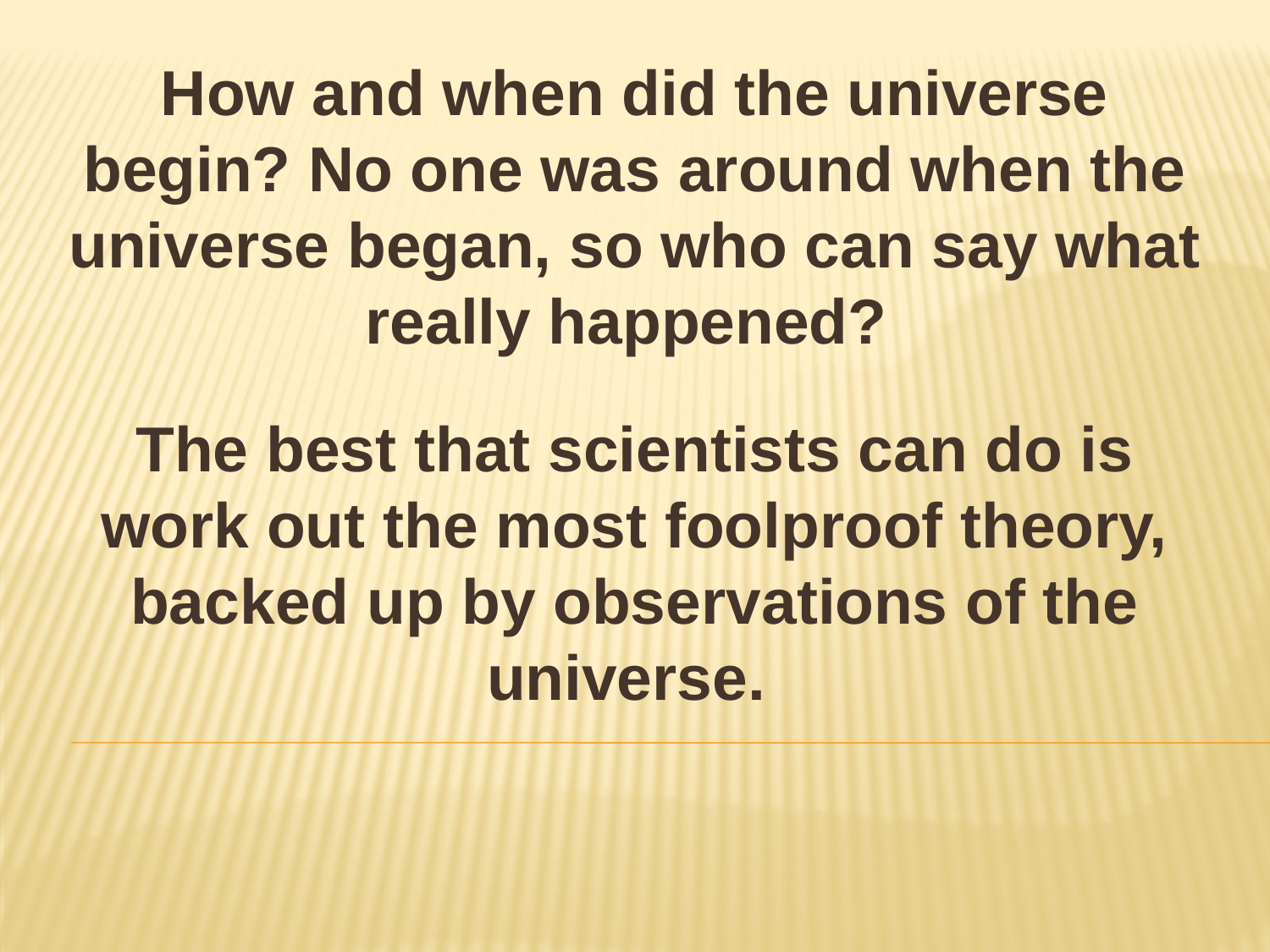

How and when did the universe begin? No one was around when the universe began, so who can say what really happened?

The best that scientists can do is work out the most foolproof theory, backed up by observations of the universe.